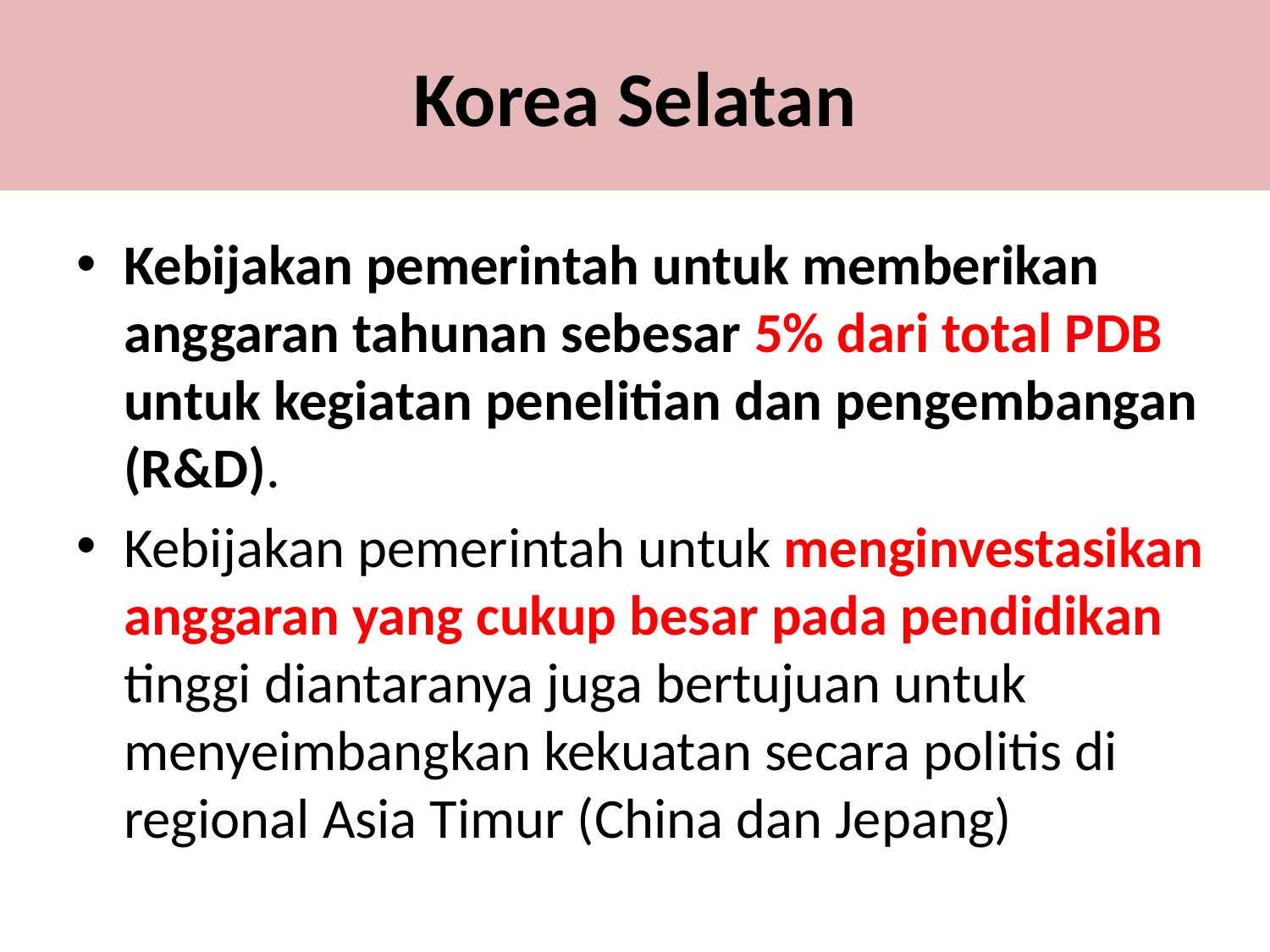

Korea Selatan
Kebijakan pemerintah untuk memberikan anggaran tahunan sebesar 5% dari total PDB untuk kegiatan penelitian dan pengembangan (R&D).
Kebijakan pemerintah untuk menginvestasikan anggaran yang cukup besar pada pendidikan tinggi diantaranya juga bertujuan untuk menyeimbangkan kekuatan secara politis di regional Asia Timur (China dan Jepang)